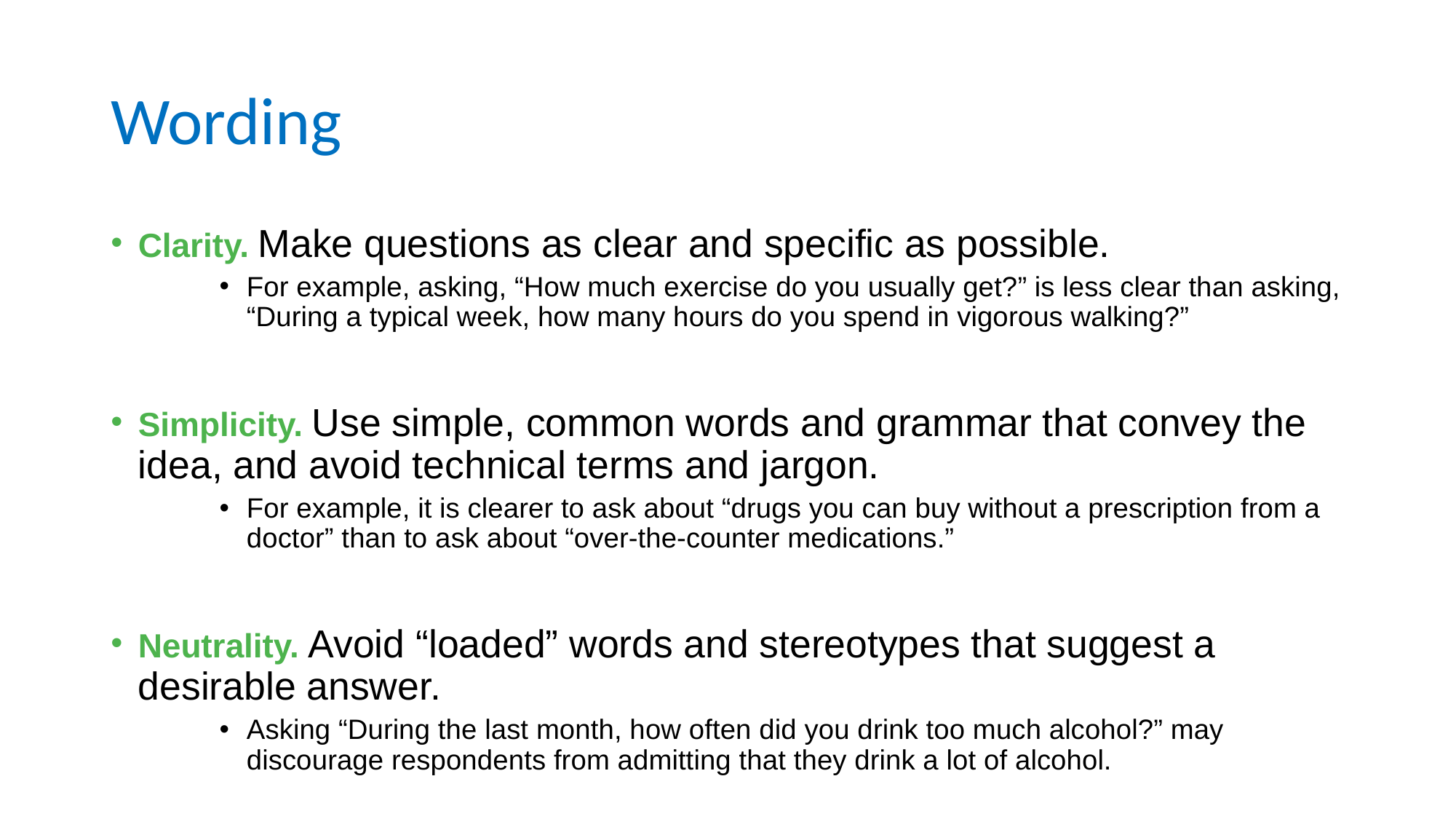

# Wording
Clarity. Make questions as clear and specific as possible.
For example, asking, “How much exercise do you usually get?” is less clear than asking, “During a typical week, how many hours do you spend in vigorous walking?”

Simplicity. Use simple, common words and grammar that convey the idea, and avoid technical terms and jargon.
For example, it is clearer to ask about “drugs you can buy without a prescription from a doctor” than to ask about “over-the-counter medications.”

Neutrality. Avoid “loaded” words and stereotypes that suggest a desirable answer.
Asking “During the last month, how often did you drink too much alcohol?” may discourage respondents from admitting that they drink a lot of alcohol.